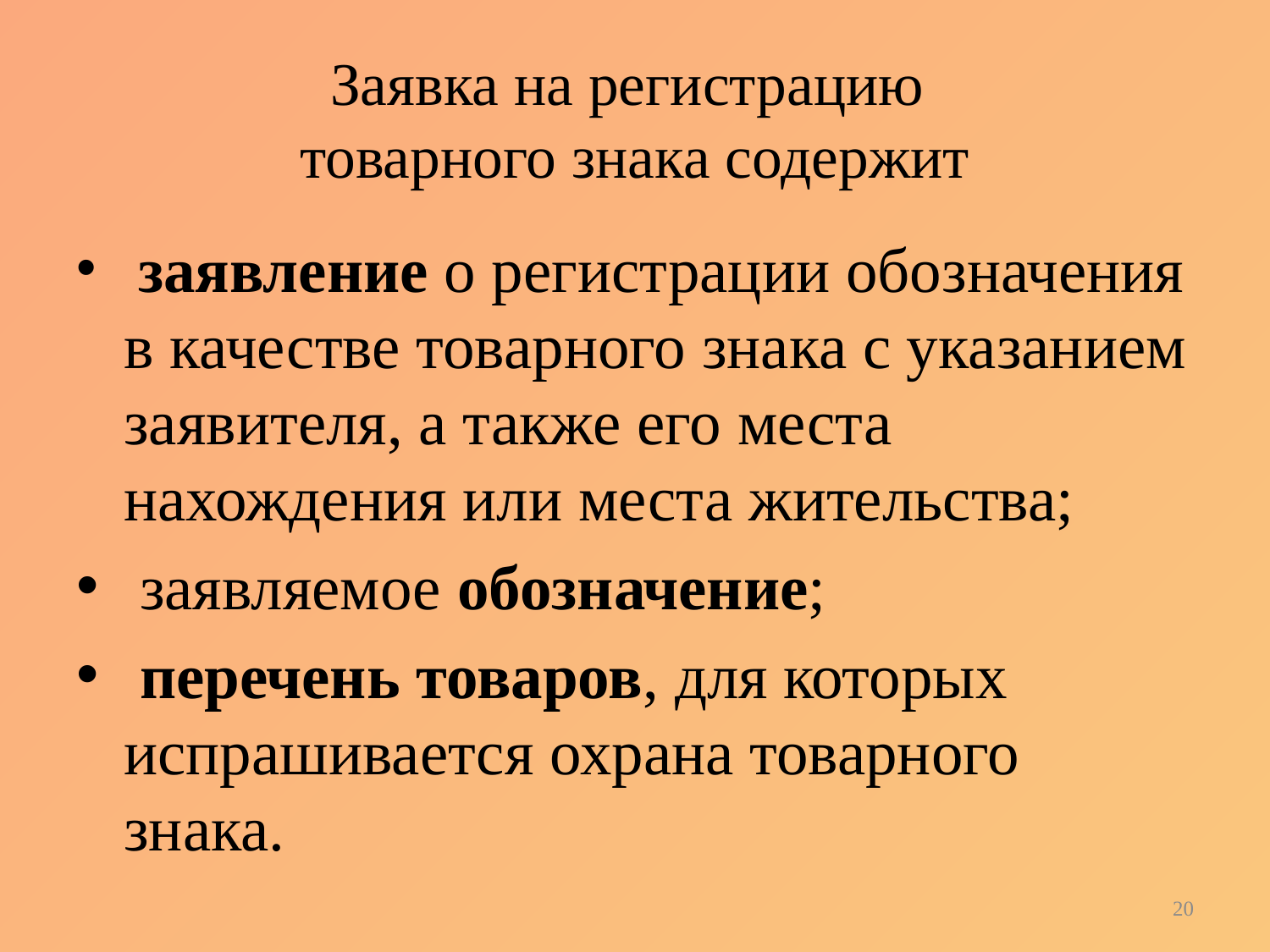

# Заявка на регистрацию товарного знака содержит
 заявление о регистрации обозначения в качестве товарного знака с указанием заявителя, а также его места нахождения или места жительства;
 заявляемое обозначение;
 перечень товаров, для которых испрашивается охрана товарного знака.

20